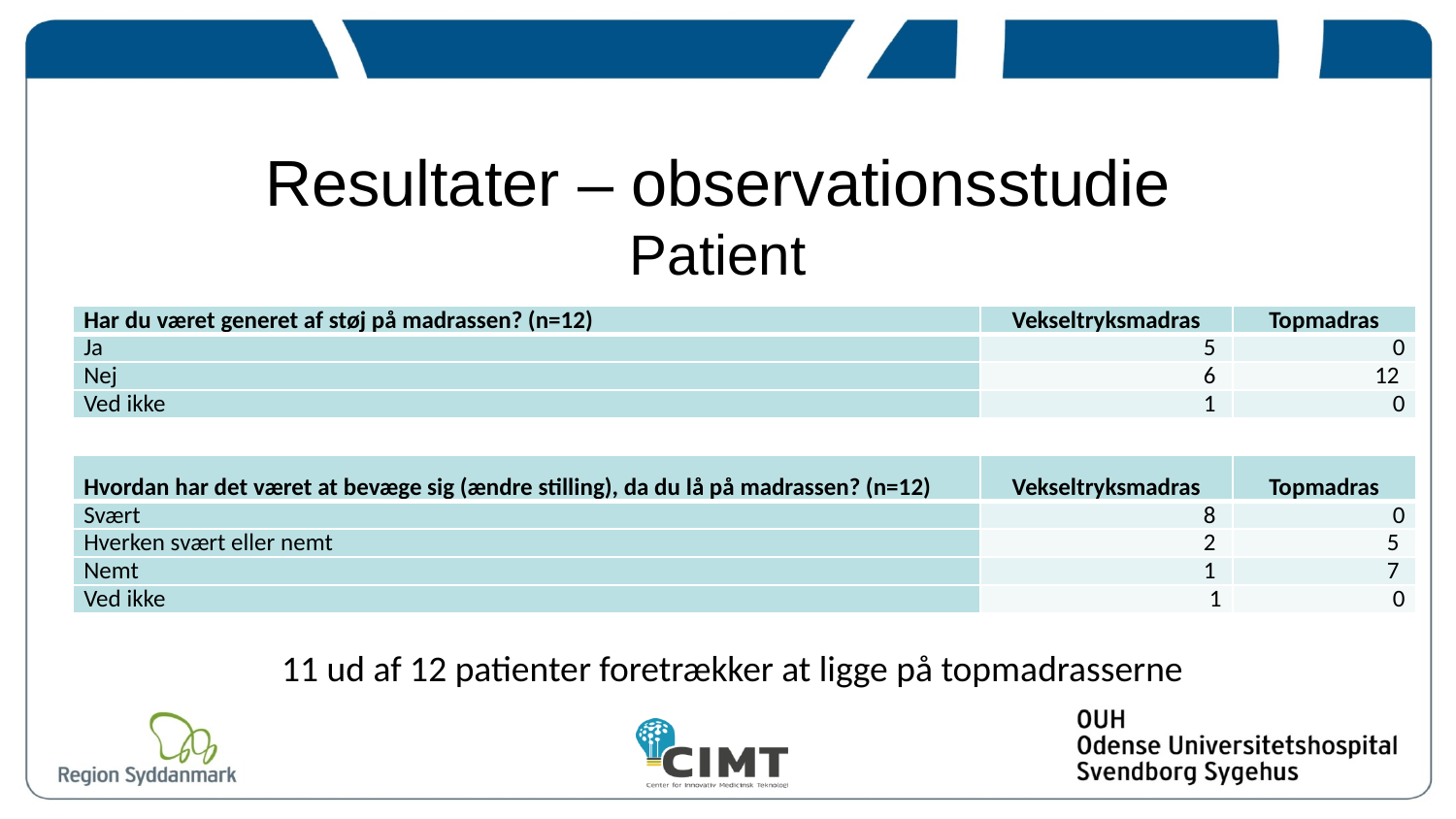

Resultater – observationsstudie
Patient

| Har du været generet af støj på madrassen? (n=12) | Vekseltryksmadras | Topmadras |
| --- | --- | --- |
| Ja | 5 | 0 |
| Nej | 6 | 12 |
| Ved ikke | 1 | 0 |
| Hvordan har det været at bevæge sig (ændre stilling), da du lå på madrassen? (n=12) | Vekseltryksmadras | Topmadras |
| --- | --- | --- |
| Svært | 8 | 0 |
| Hverken svært eller nemt | 2 | 5 |
| Nemt | 1 | 7 |
| Ved ikke | 1 | 0 |
11 ud af 12 patienter foretrækker at ligge på topmadrasserne